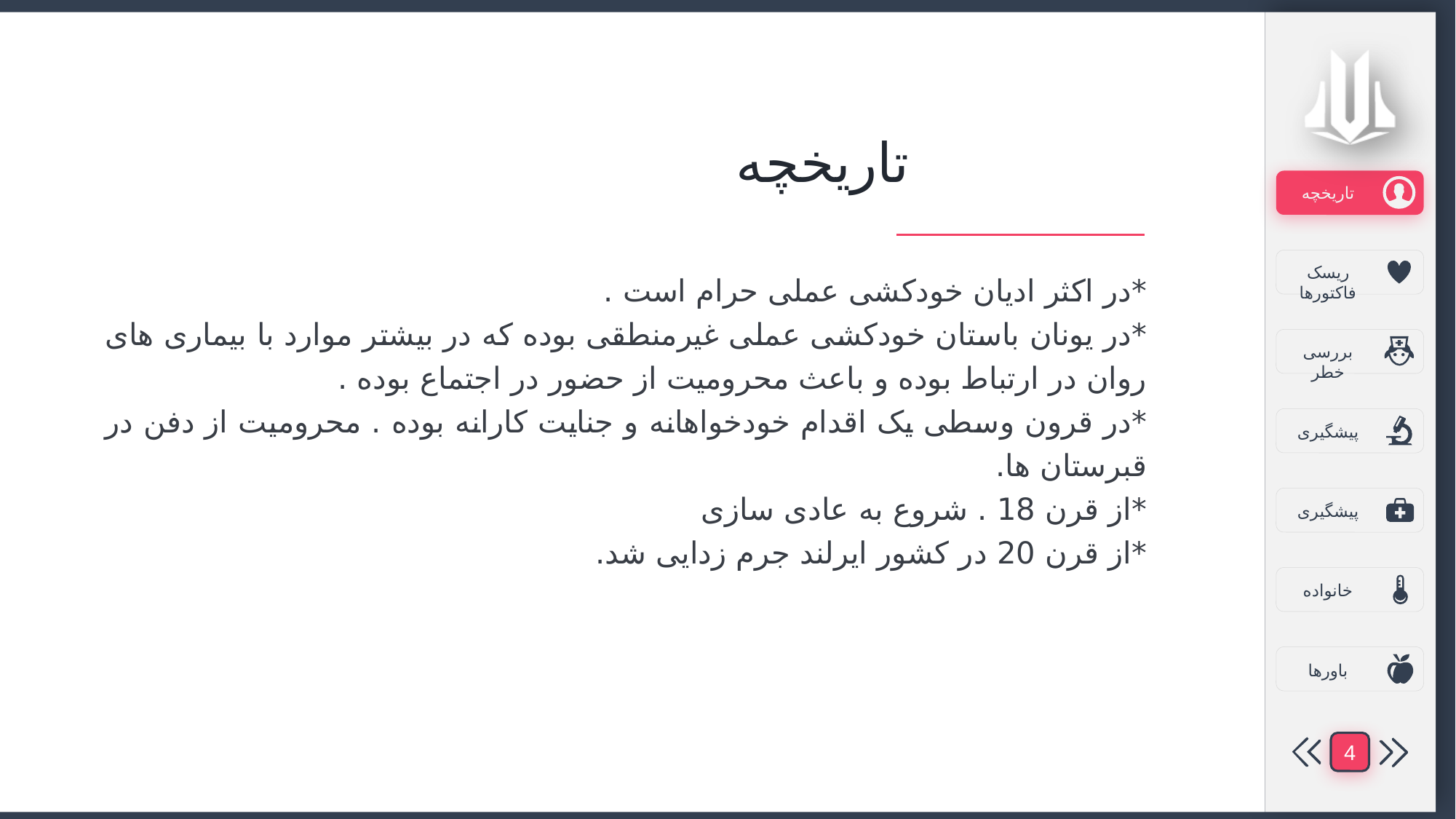

تاریخچه
*در اکثر ادیان خودکشی عملی حرام است .
*در یونان باستان خودکشی عملی غیرمنطقی بوده که در بیشتر موارد با بیماری های روان در ارتباط بوده و باعث محرومیت از حضور در اجتماع بوده .
*در قرون وسطی یک اقدام خودخواهانه و جنایت کارانه بوده . محرومیت از دفن در قبرستان ها.
*از قرن 18 . شروع به عادی سازی
*از قرن 20 در کشور ایرلند جرم زدایی شد.

4